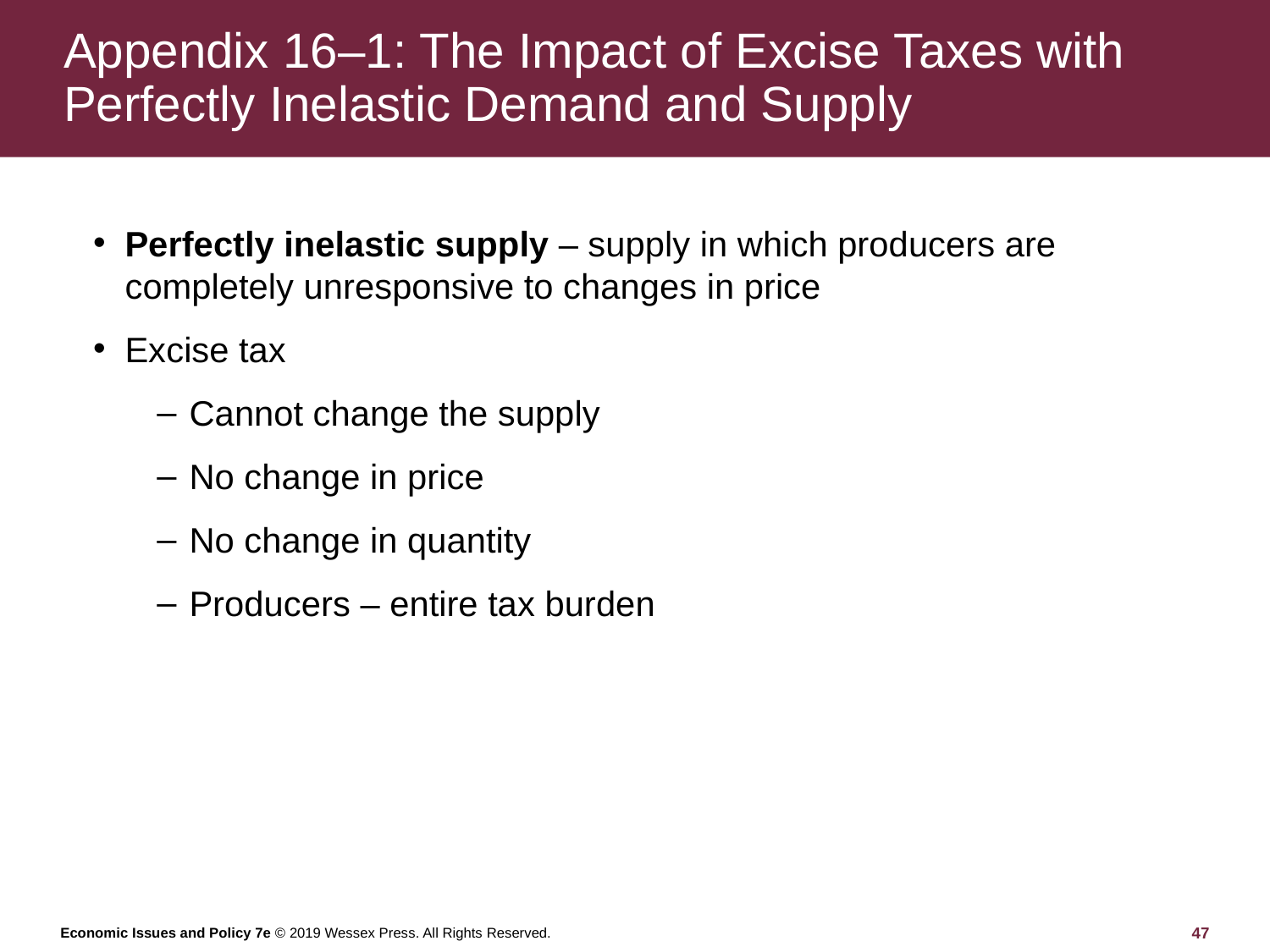

# Appendix 16–1: The Impact of Excise Taxes with Perfectly Inelastic Demand and Supply
Perfectly inelastic supply – supply in which producers are completely unresponsive to changes in price
Excise tax
Cannot change the supply
No change in price
No change in quantity
Producers – entire tax burden